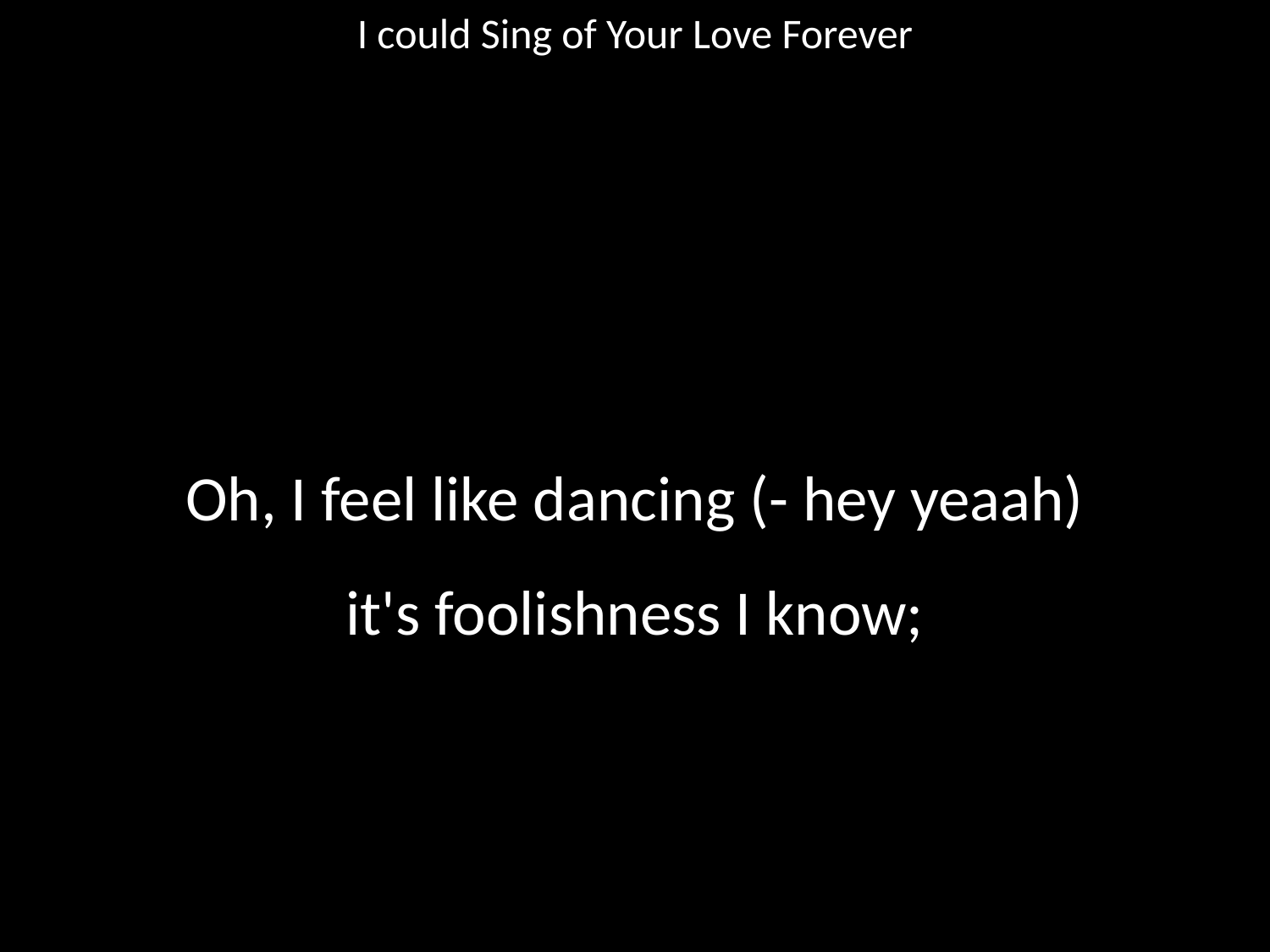

I could Sing of Your Love Forever
#
Oh, I feel like dancing (- hey yeaah)
it's foolishness I know;